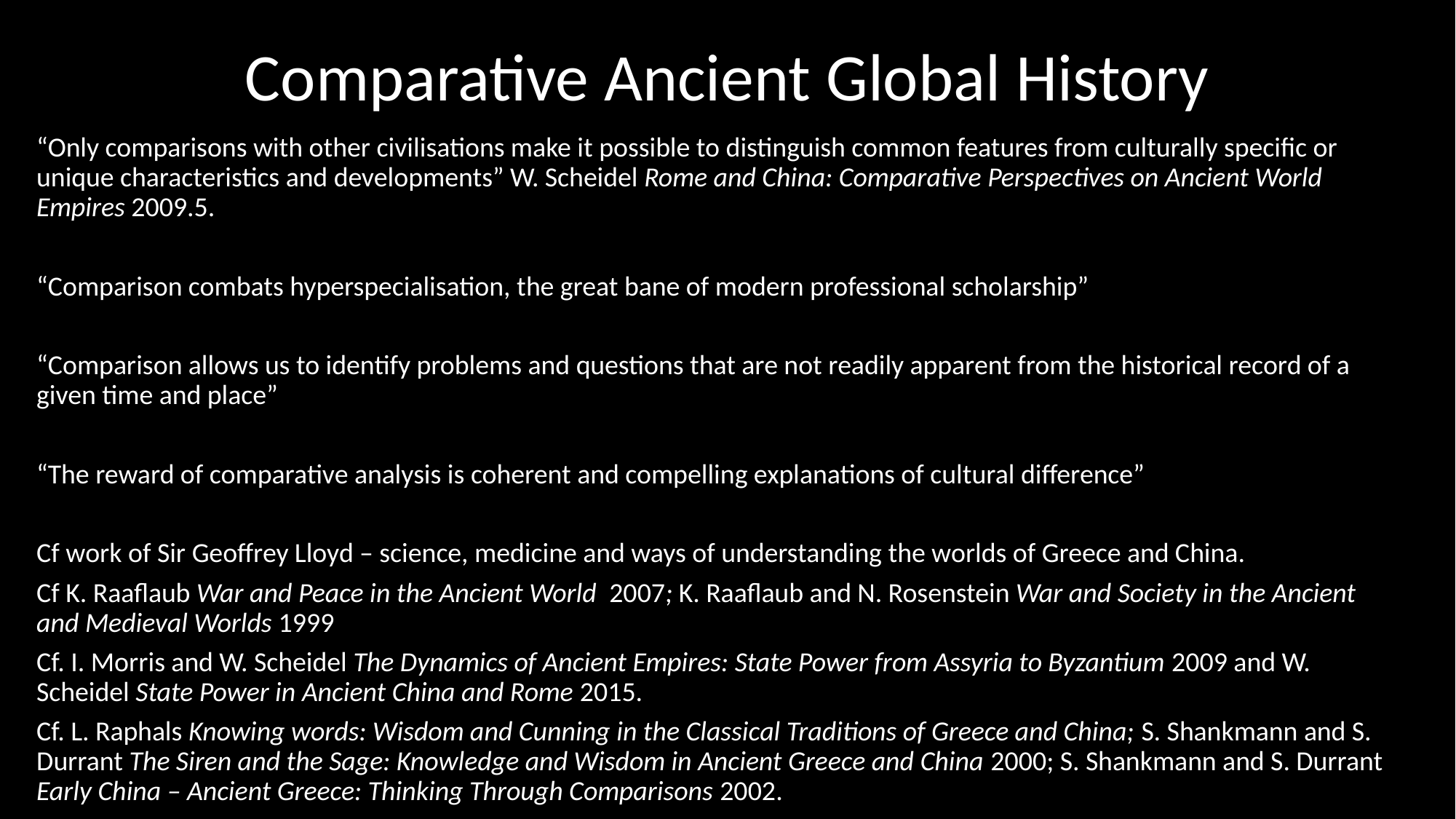

# Comparative Ancient Global History
“Only comparisons with other civilisations make it possible to distinguish common features from culturally specific or unique characteristics and developments” W. Scheidel Rome and China: Comparative Perspectives on Ancient World Empires 2009.5.

“Comparison combats hyperspecialisation, the great bane of modern professional scholarship”

“Comparison allows us to identify problems and questions that are not readily apparent from the historical record of a given time and place”

“The reward of comparative analysis is coherent and compelling explanations of cultural difference”

Cf work of Sir Geoffrey Lloyd – science, medicine and ways of understanding the worlds of Greece and China.
Cf K. Raaflaub War and Peace in the Ancient World  2007; K. Raaflaub and N. Rosenstein War and Society in the Ancient and Medieval Worlds 1999
Cf. I. Morris and W. Scheidel The Dynamics of Ancient Empires: State Power from Assyria to Byzantium 2009 and W. Scheidel State Power in Ancient China and Rome 2015.
Cf. L. Raphals Knowing words: Wisdom and Cunning in the Classical Traditions of Greece and China; S. Shankmann and S. Durrant The Siren and the Sage: Knowledge and Wisdom in Ancient Greece and China 2000; S. Shankmann and S. Durrant Early China – Ancient Greece: Thinking Through Comparisons 2002.